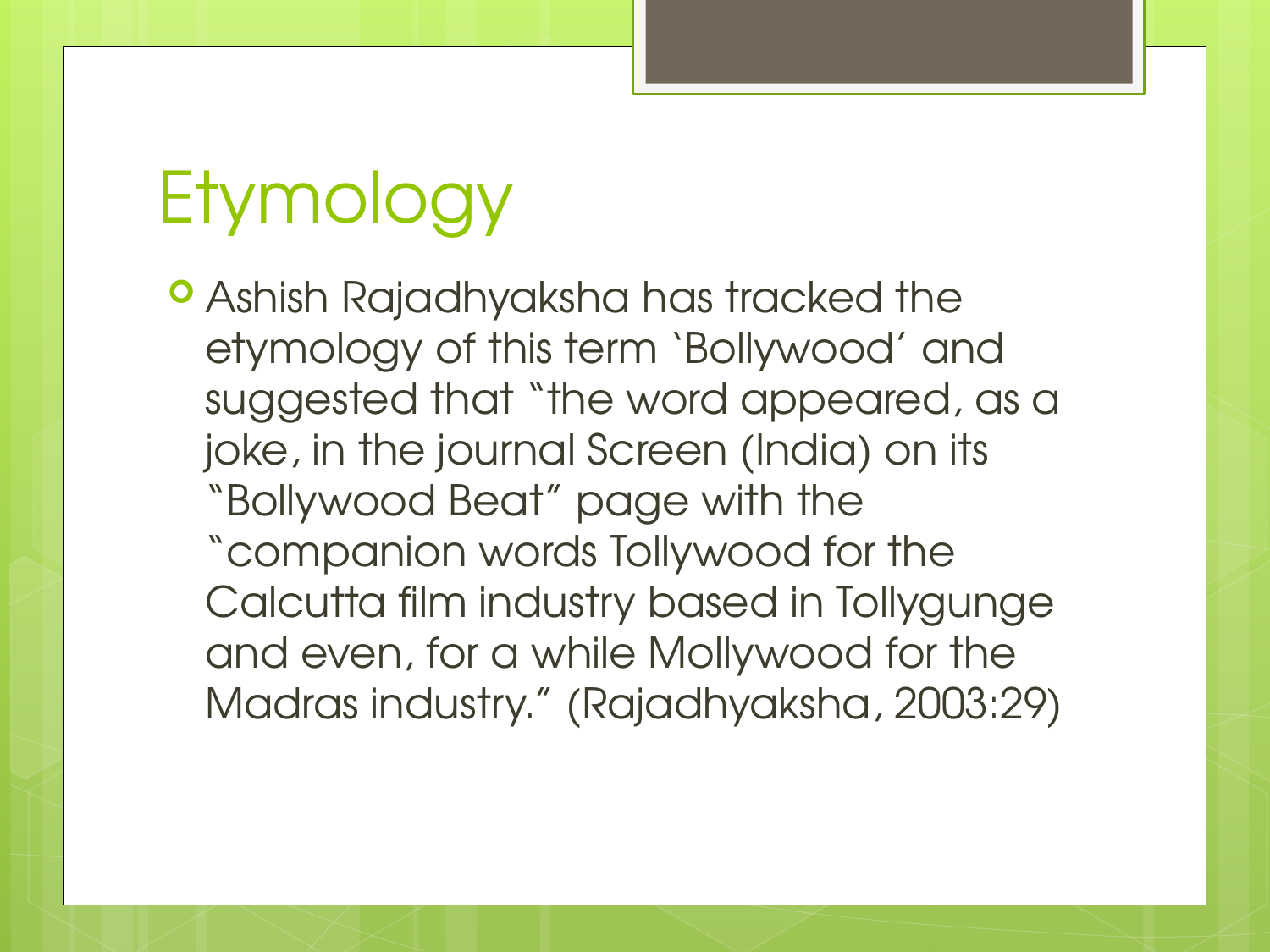

# Etymology
Ashish Rajadhyaksha has tracked the etymology of this term ‘Bollywood’ and suggested that “the word appeared, as a joke, in the journal Screen (India) on its “Bollywood Beat” page with the “companion words Tollywood for the Calcutta film industry based in Tollygunge and even, for a while Mollywood for the Madras industry.” (Rajadhyaksha, 2003:29)